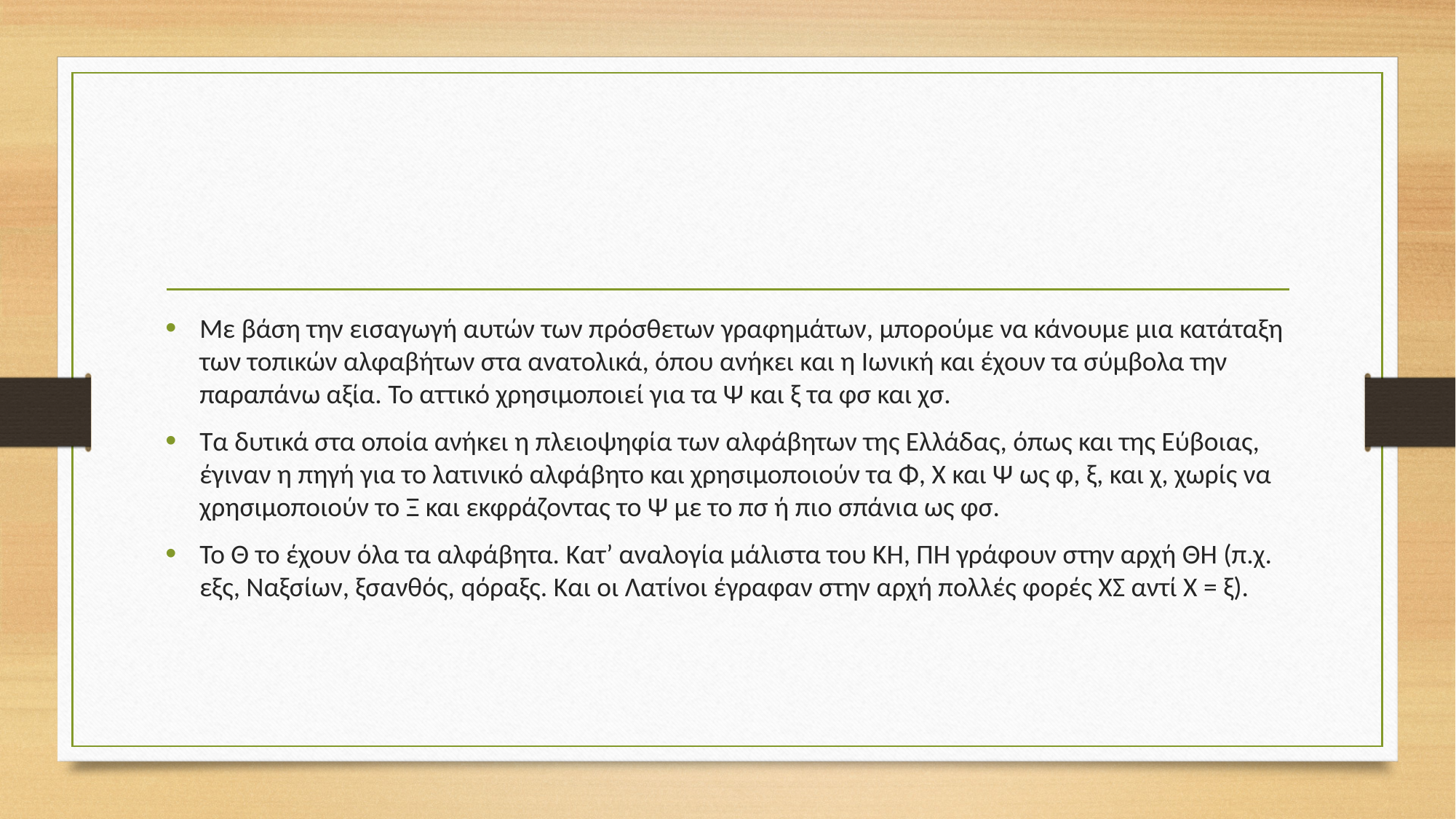

#
Με βάση την εισαγωγή αυτών των πρόσθετων γραφημάτων, μπορούμε να κάνουμε μια κατάταξη των τοπικών αλφαβήτων στα ανατολικά, όπου ανήκει και η Ιωνική και έχουν τα σύμβολα την παραπάνω αξία. Το αττικό χρησιμοποιεί για τα Ψ και ξ τα φσ και χσ.
Τα δυτικά στα οποία ανήκει η πλειοψηφία των αλφάβητων της Ελλάδας, όπως και της Εύβοιας, έγιναν η πηγή για το λατινικό αλφάβητο και χρησιμοποιούν τα Φ, Χ και Ψ ως φ, ξ, και χ, χωρίς να χρησιμοποιούν το Ξ και εκφράζοντας το Ψ με το πσ ή πιο σπάνια ως φσ.
Το Θ το έχουν όλα τα αλφάβητα. Κατ’ αναλογία μάλιστα του ΚΗ, ΠΗ γράφουν στην αρχή ΘΗ (π.χ. εξς, Ναξσίων, ξσανθός, qόραξς. Και οι Λατίνοι έγραφαν στην αρχή πολλές φορές ΧΣ αντί Χ = ξ).